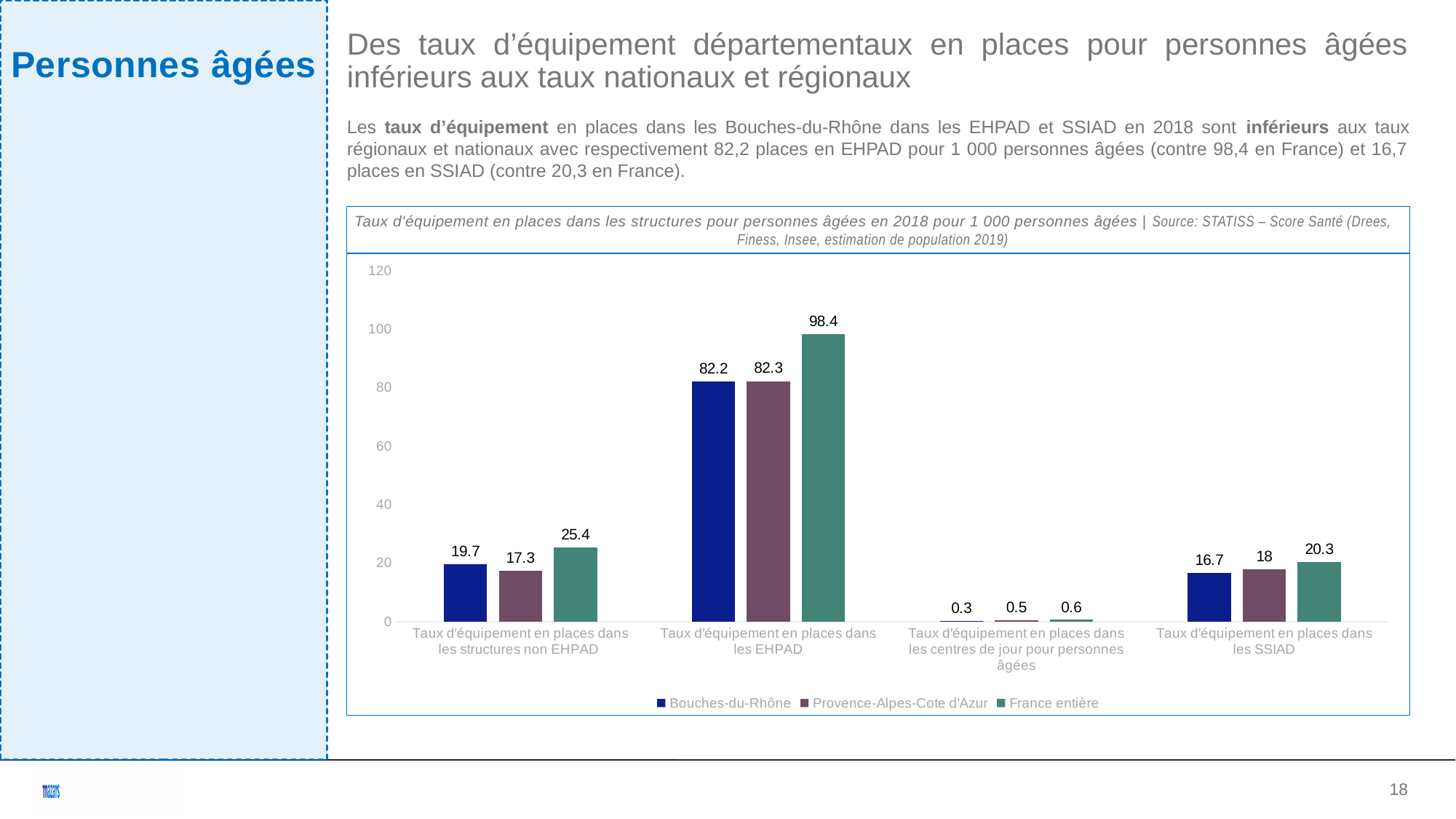

Personnes âgées

Des taux d’équipement départementaux en places pour personnes âgées inférieurs aux taux nationaux et régionaux
Les taux d’équipement en places dans les Bouches-du-Rhône dans les EHPAD et SSIAD en 2018 sont inférieurs aux taux régionaux et nationaux avec respectivement 82,2 places en EHPAD pour 1 000 personnes âgées (contre 98,4 en France) et 16,7 places en SSIAD (contre 20,3 en France).

Taux d'équipement en places dans les structures pour personnes âgées en 2018 pour 1 000 personnes âgées | Source: STATISS – Score Santé (Drees, Finess, Insee, estimation de population 2019)

### Chart

| Category | Bouches-du-Rhône | Provence-Alpes-Cote d'Azur | France entière |
|---|---|---|---|
| Taux d'équipement en places dans les structures non EHPAD  | 19.7 | 17.3 | 25.4 |
| Taux d'équipement en places dans les EHPAD | 82.2 | 82.3 | 98.4 |
| Taux d'équipement en places dans les centres de jour pour personnes âgées | 0.3 | 0.5 | 0.6 |
| Taux d'équipement en places dans les SSIAD | 16.7 | 18.0 | 20.3 |
18